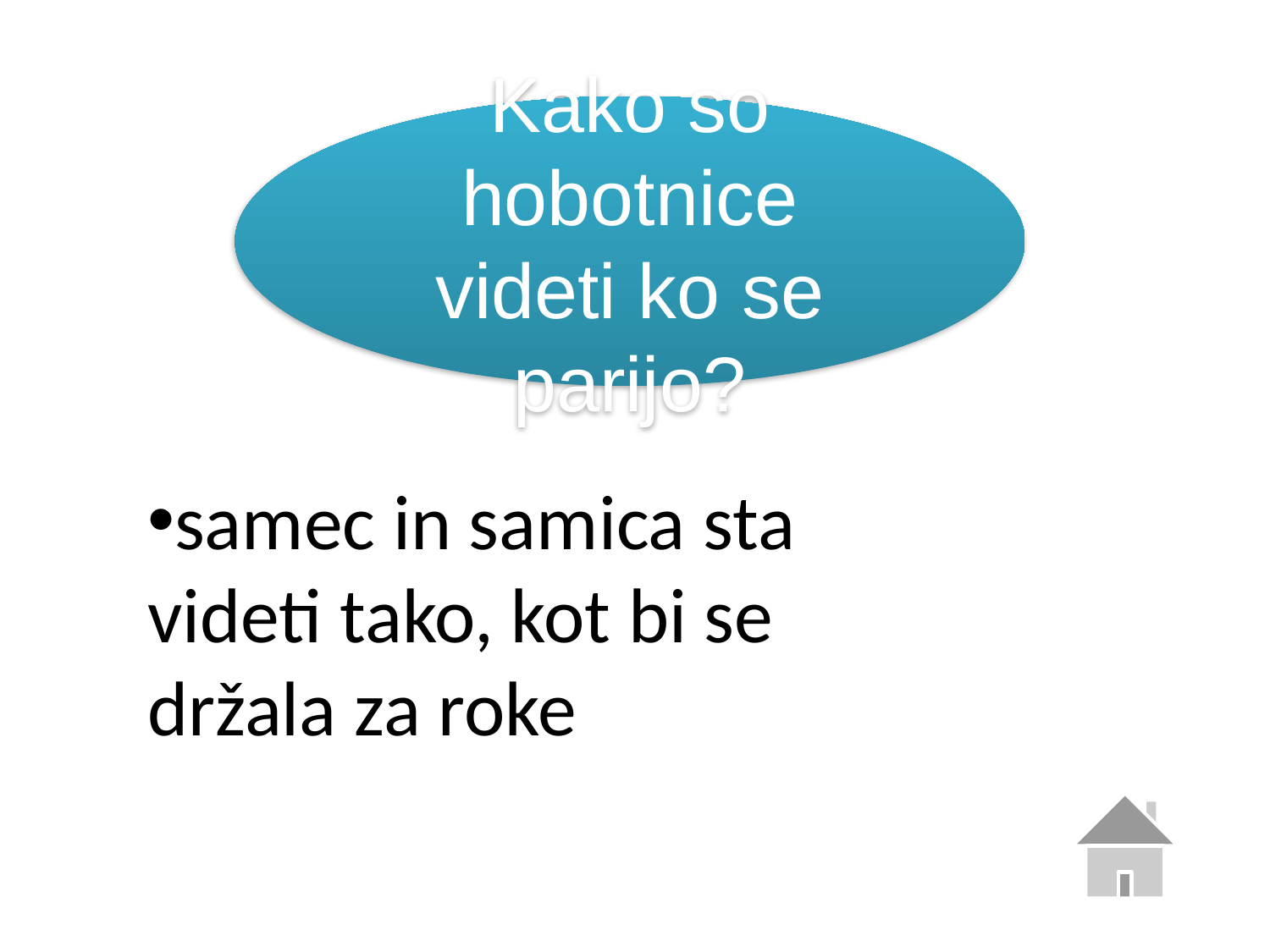

Kako so hobotnice videti ko se parijo?
samec in samica sta videti tako, kot bi se držala za roke